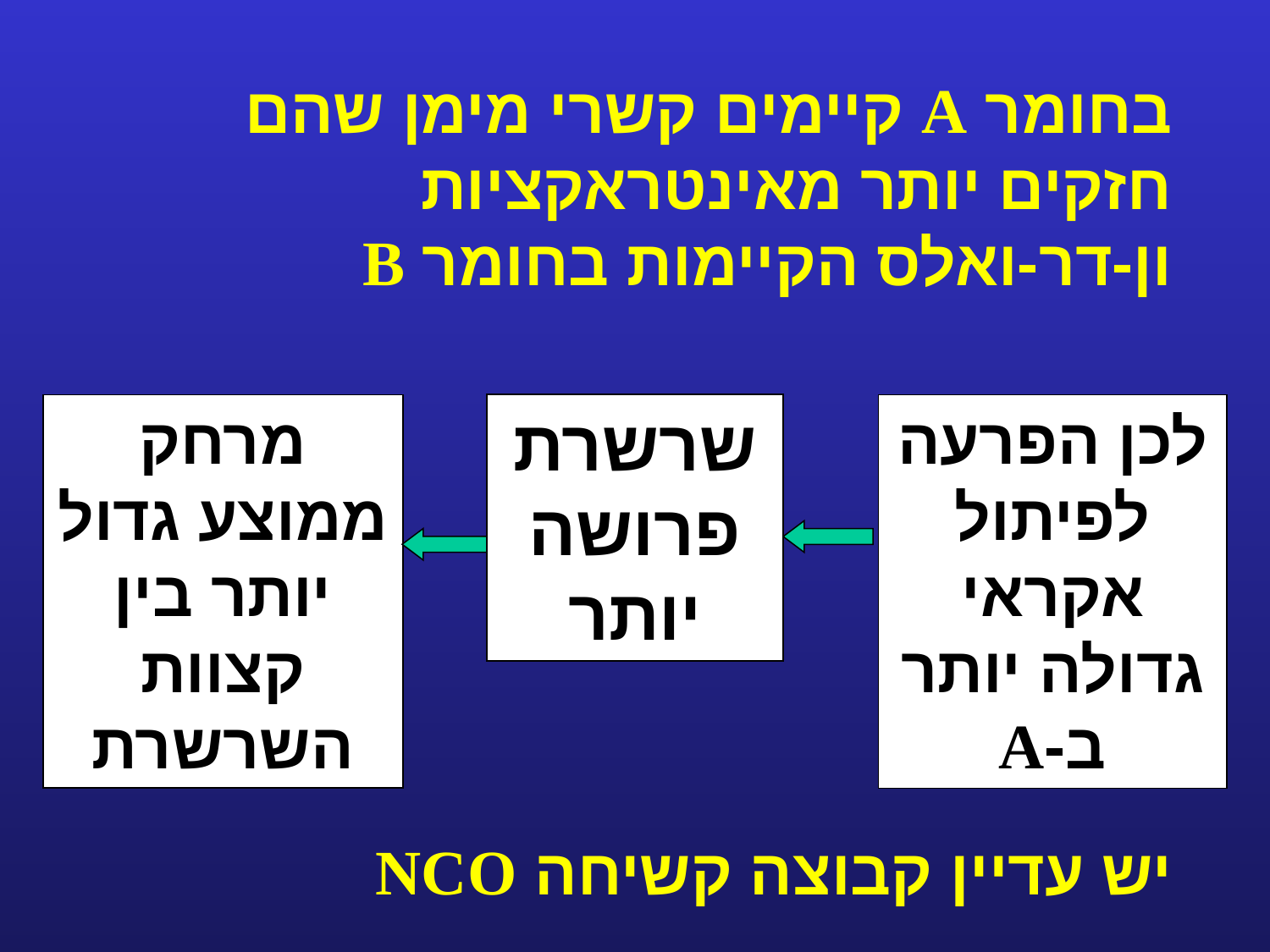

בחומר A קיימים קשרי מימן שהם חזקים יותר מאינטראקציות           ון-דר-ואלס הקיימות בחומר B
שרשרת פרושה יותר
מרחק ממוצע גדול יותר בין קצוות השרשרת
לכן הפרעה לפיתול אקראי גדולה יותר ב-A

יש עדיין קבוצה קשיחה NCO